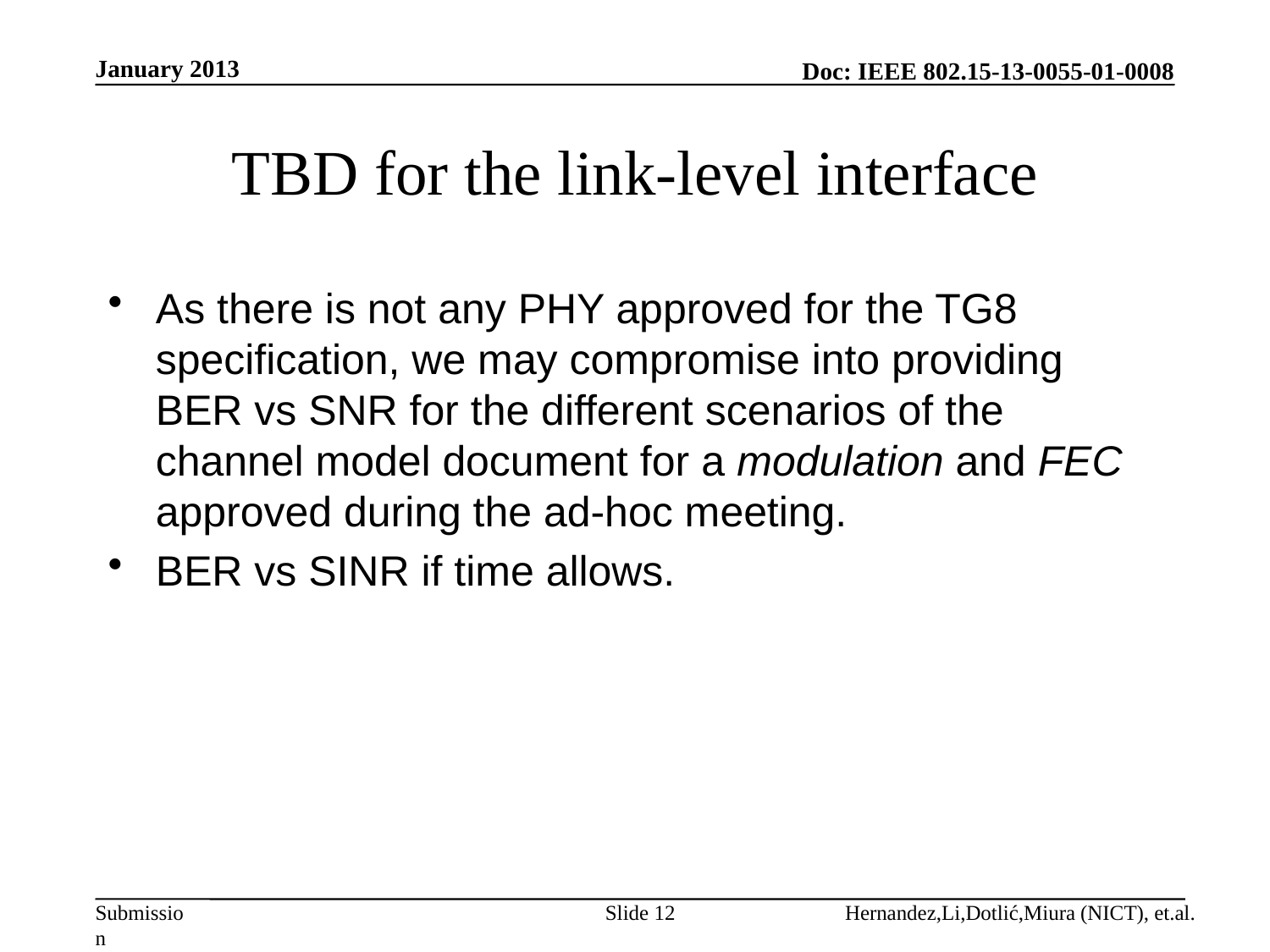

January 2013
# TBD for the link-level interface
As there is not any PHY approved for the TG8 specification, we may compromise into providing BER vs SNR for the different scenarios of the channel model document for a modulation and FEC approved during the ad-hoc meeting.
BER vs SINR if time allows.

Slide 12
Hernandez,Li,Dotlić,Miura (NICT), et.al.